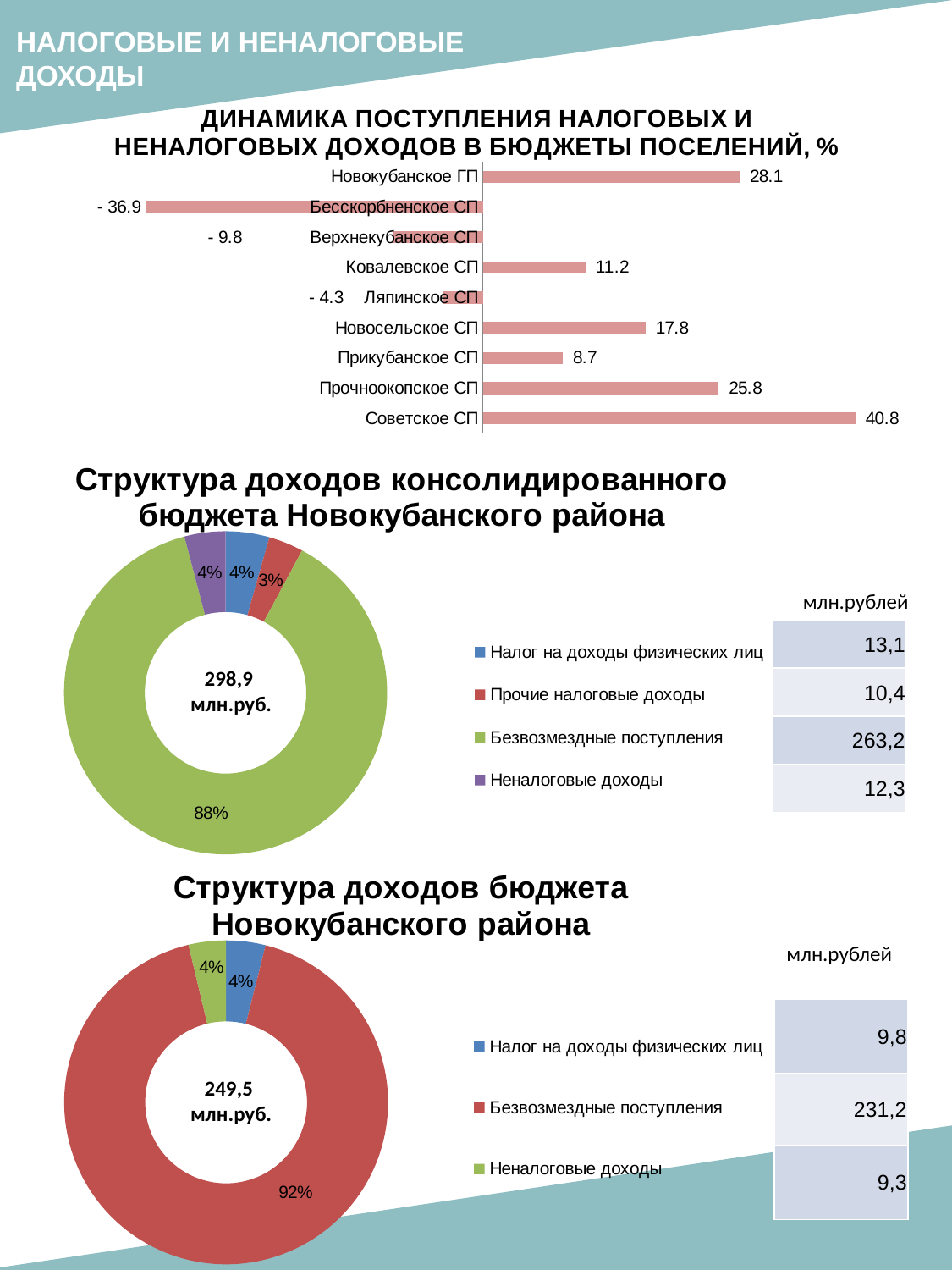

НАЛОГОВЫЕ И НЕНАЛОГОВЫЕ ДОХОДЫ

### Chart: ДИНАМИКА ПОСТУПЛЕНИЯ НАЛОГОВЫХ И НЕНАЛОГОВЫХ ДОХОДОВ В БЮДЖЕТЫ ПОСЕЛЕНИЙ, %

| Category |  |
|---|---|
| Новокубанское ГП | 28.08967331680623 |
| Бесскорбненское СП | -36.88044501164517 |
| Верхнекубанское СП | -9.777187384769949 |
| Ковалевское СП | 11.230024016578737 |
| Ляпинское СП | -4.301963273946003 |
| Новосельское СП | 17.782443156591444 |
| Прикубанское СП | 8.739115449414768 |
| Прочноокопское СП | 25.79910253273353 |
| Советское СП | 40.77467393274233 |

### Chart: Структура доходов консолидированного бюджета Новокубанского района

| Category |  |
|---|---|
| Налог на доходы физических лиц | 13.077029449999998 |
| Прочие налоговые доходы | 10.40931822 |
| Безвозмездные поступления | 263.20304605 |
| Неналоговые доходы | 12.255893170000002 |
млн.рублей
| 13,1 |
| --- |
| 10,4 |
| 263,2 |
| 12,3 |
298,9
 млн.руб.

### Chart: Структура доходов бюджета Новокубанского района

| Category |  |
|---|---|
| Налог на доходы физических лиц | 9.824639999999999 |
| Безвозмездные поступления | 231.15078555000002 |
| Неналоговые доходы | 9.347115 |
млн.рублей
| 9,8 |
| --- |
| 231,2 |
| 9,3 |
249,5
 млн.руб.